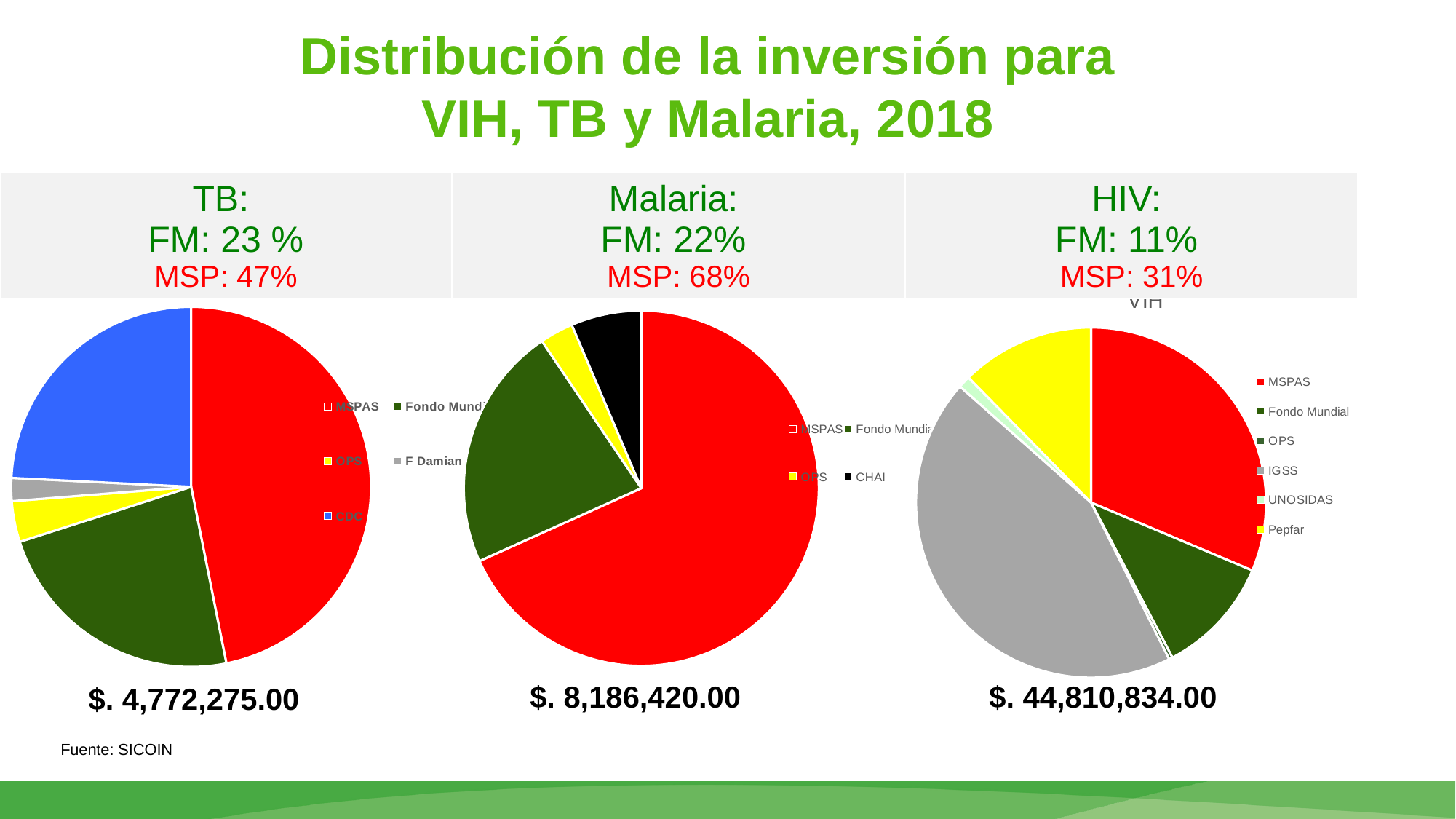

# Distribución de la inversión para VIH, TB y Malaria, 2018

| TB: FM: 23 % MSP: 47% | Malaria: FM: 22% MSP: 68% | HIV: FM: 11% MSP: 31% |
| --- | --- | --- |

### Chart: TB

| Category |  |
|---|---|
| MSPAS | 2236123.67724868 |
| Fondo Mundial | 1107205.93435771 |
| OPS | 175000.0 |
| F Damian | 98473.0 |
| CDC | 1155472.0 |

### Chart: Malaria

| Category |  |
|---|---|
| MSPAS | 5588791.60564787 |
| Fondo Mundial | 1823229.0 |
| OPS | 250000.0 |
| CHAI | 524399.0 |

### Chart: VIH

| Category |  |
|---|---|
| MSPAS | 14045240.0 |
| Fondo Mundial | 4909342.0 |
| OPS | 150000.0 |
| IGSS | 19671591.0 |
| UNOSIDAS | 502060.0 |
| Pepfar | 5532601.0 |
$. 8,186,420.00
$. 44,810,834.00
$. 4,772,275.00
Fuente: SICOIN
9